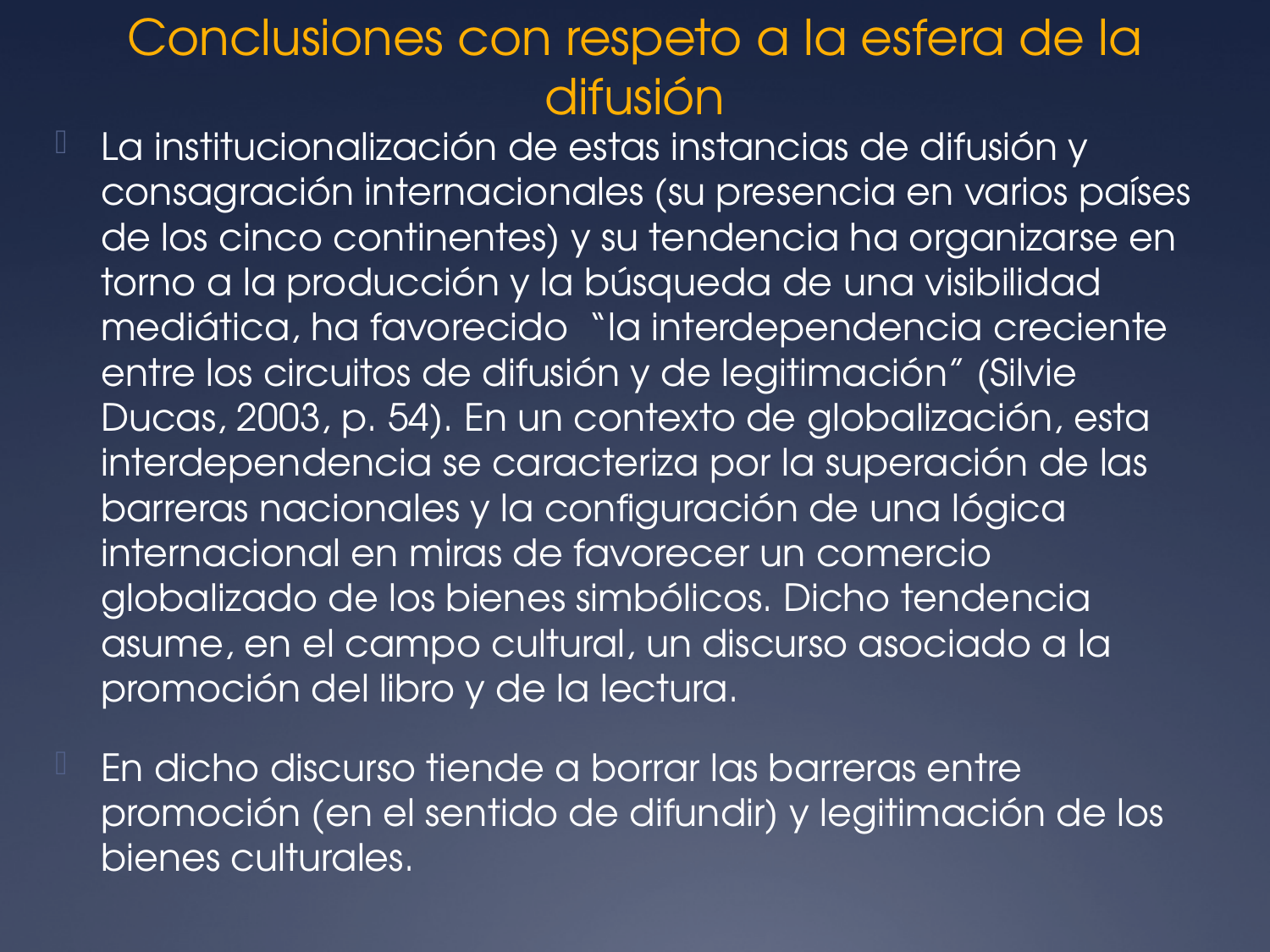

# Conclusiones con respeto a la esfera de la difusión
La institucionalización de estas instancias de difusión y consagración internacionales (su presencia en varios países de los cinco continentes) y su tendencia ha organizarse en torno a la producción y la búsqueda de una visibilidad mediática, ha favorecido  “la interdependencia creciente entre los circuitos de difusión y de legitimación” (Silvie Ducas, 2003, p. 54). En un contexto de globalización, esta interdependencia se caracteriza por la superación de las barreras nacionales y la configuración de una lógica internacional en miras de favorecer un comercio globalizado de los bienes simbólicos. Dicho tendencia asume, en el campo cultural, un discurso asociado a la promoción del libro y de la lectura.
En dicho discurso tiende a borrar las barreras entre promoción (en el sentido de difundir) y legitimación de los bienes culturales.